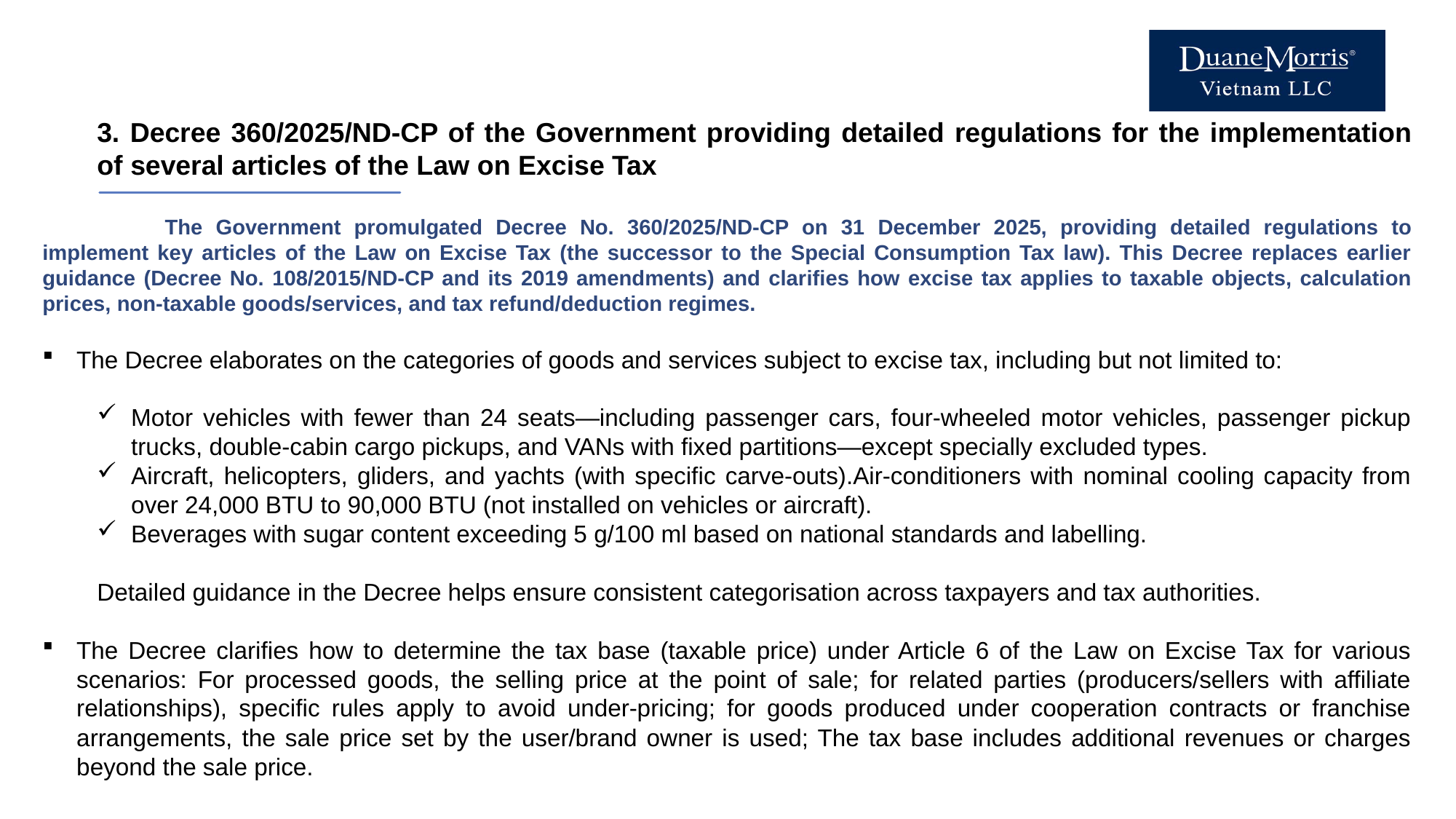

3. Decree 360/2025/ND-CP of the Government providing detailed regulations for the implementation of several articles of the Law on Excise Tax

	 The Government promulgated Decree No. 360/2025/ND-CP on 31 December 2025, providing detailed regulations to implement key articles of the Law on Excise Tax (the successor to the Special Consumption Tax law). This Decree replaces earlier guidance (Decree No. 108/2015/ND-CP and its 2019 amendments) and clarifies how excise tax applies to taxable objects, calculation prices, non-taxable goods/services, and tax refund/deduction regimes.

The Decree elaborates on the categories of goods and services subject to excise tax, including but not limited to:

Motor vehicles with fewer than 24 seats—including passenger cars, four-wheeled motor vehicles, passenger pickup trucks, double-cabin cargo pickups, and VANs with fixed partitions—except specially excluded types.
Aircraft, helicopters, gliders, and yachts (with specific carve-outs).Air-conditioners with nominal cooling capacity from over 24,000 BTU to 90,000 BTU (not installed on vehicles or aircraft).
Beverages with sugar content exceeding 5 g/100 ml based on national standards and labelling.

Detailed guidance in the Decree helps ensure consistent categorisation across taxpayers and tax authorities.

The Decree clarifies how to determine the tax base (taxable price) under Article 6 of the Law on Excise Tax for various scenarios: For processed goods, the selling price at the point of sale; for related parties (producers/sellers with affiliate relationships), specific rules apply to avoid under-pricing; for goods produced under cooperation contracts or franchise arrangements, the sale price set by the user/brand owner is used; The tax base includes additional revenues or charges beyond the sale price.